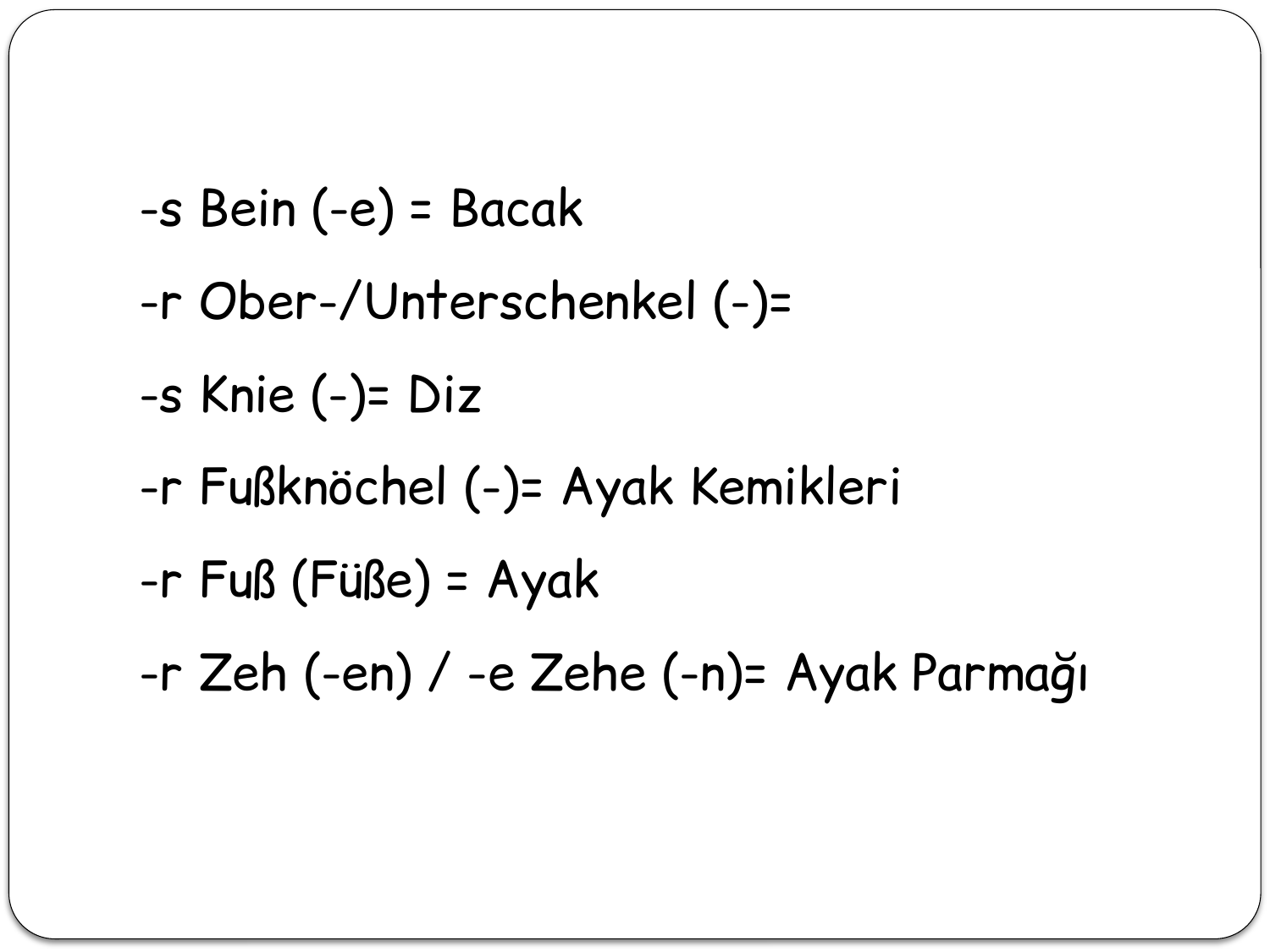

-s Bein (-e) = Bacak
-r Ober-/Unterschenkel (-)=
-s Knie (-)= Diz
-r Fußknöchel (-)= Ayak Kemikleri
-r Fuß (Füße) = Ayak
-r Zeh (-en) / -e Zehe (-n)= Ayak Parmağı